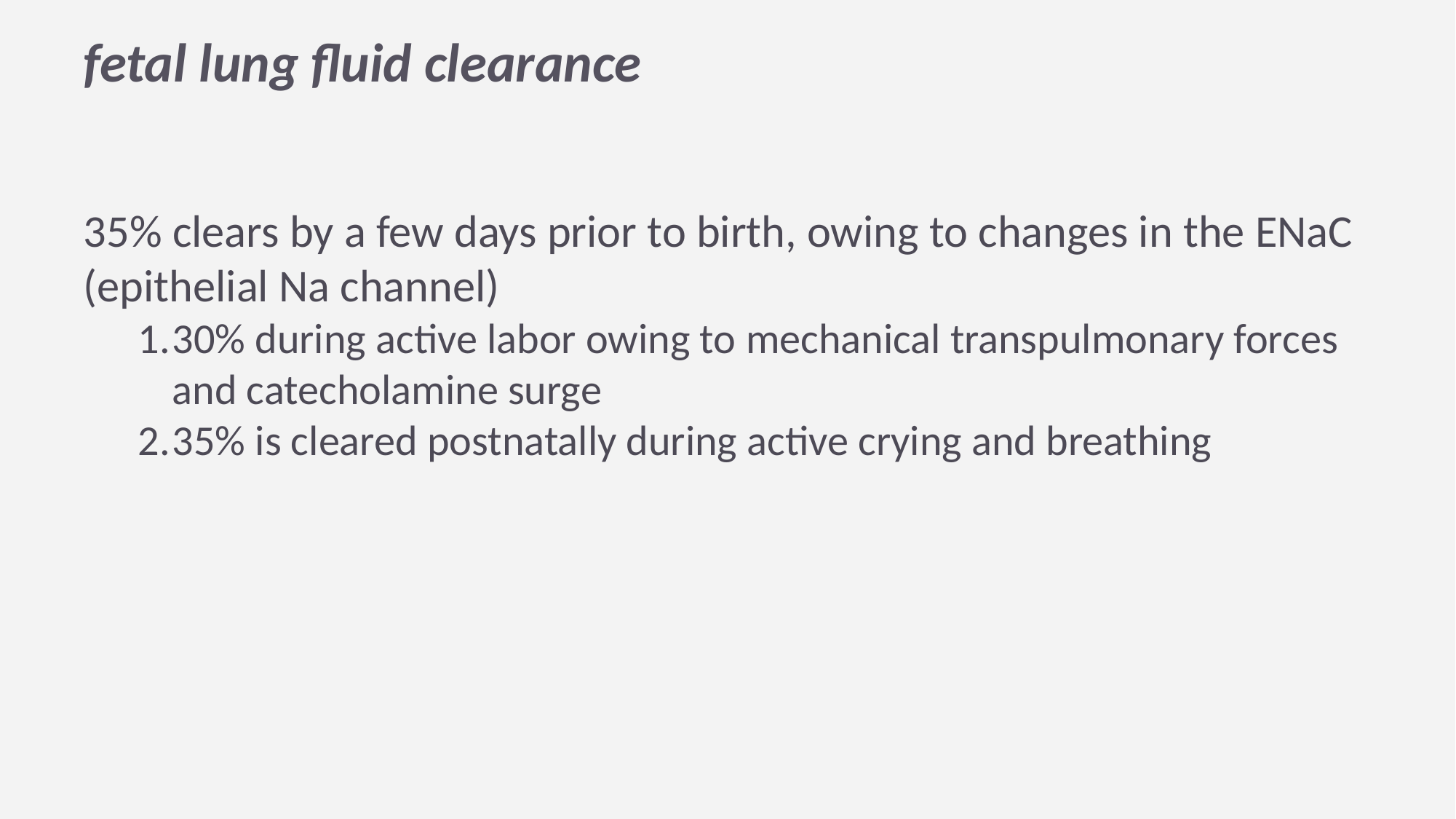

# fetal lung fluid clearance
35% clears by a few days prior to birth, owing to changes in the ENaC (epithelial Na channel)
30% during active labor owing to mechanical transpulmonary forces and catecholamine surge
35% is cleared postnatally during active crying and breathing